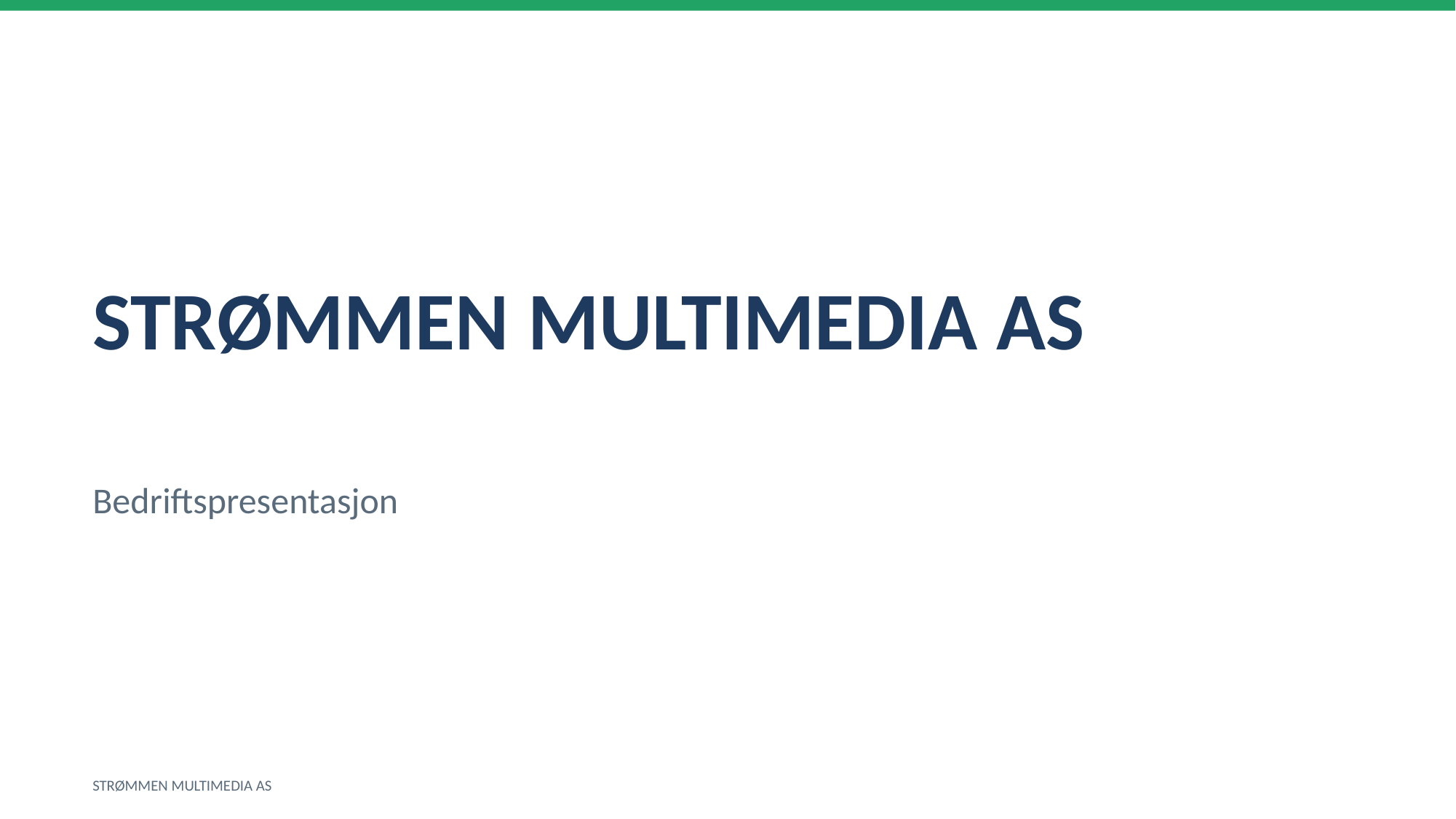

STRØMMEN MULTIMEDIA AS
Bedriftspresentasjon
STRØMMEN MULTIMEDIA AS